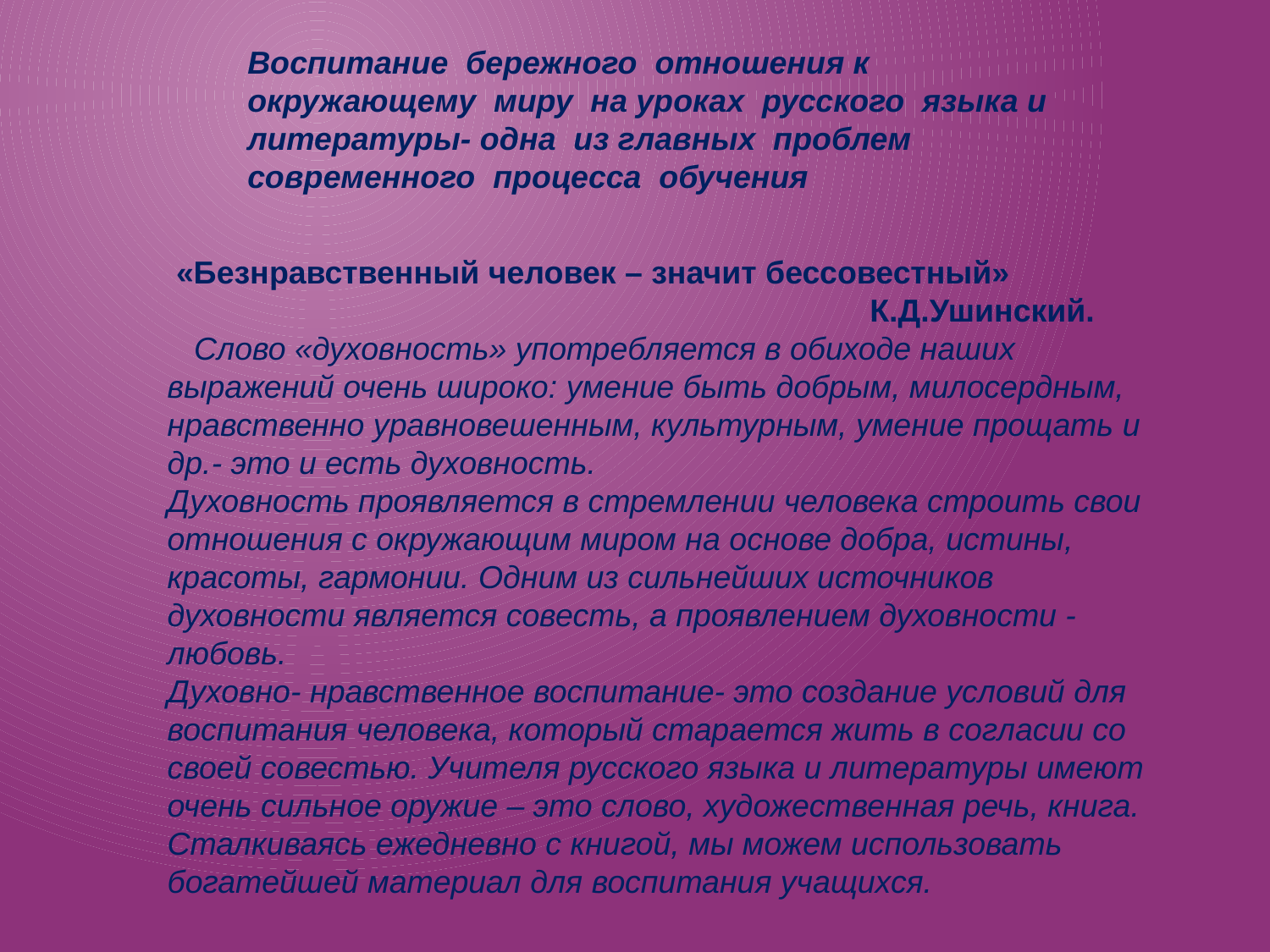

Воспитание  бережного  отношения к       окружающему  миру  на уроках  русского  языка и литературы- одна  из главных  проблем современного  процесса  обучения
 «Безнравственный человек – значит бессовестный»
                                                                               К.Д.Ушинский.
   Слово «духовность» употребляется в обиходе наших выражений очень широко: умение быть добрым, милосердным, нравственно уравновешенным, культурным, умение прощать и др.- это и есть духовность.
Духовность проявляется в стремлении человека строить свои отношения с окружающим миром на основе добра, истины, красоты, гармонии. Одним из сильнейших источников духовности является совесть, а проявлением духовности - любовь.
Духовно- нравственное воспитание- это создание условий для воспитания человека, который старается жить в согласии со своей совестью. Учителя русского языка и литературы имеют очень сильное оружие – это слово, художественная речь, книга. Сталкиваясь ежедневно с книгой, мы можем использовать богатейшей материал для воспитания учащихся.